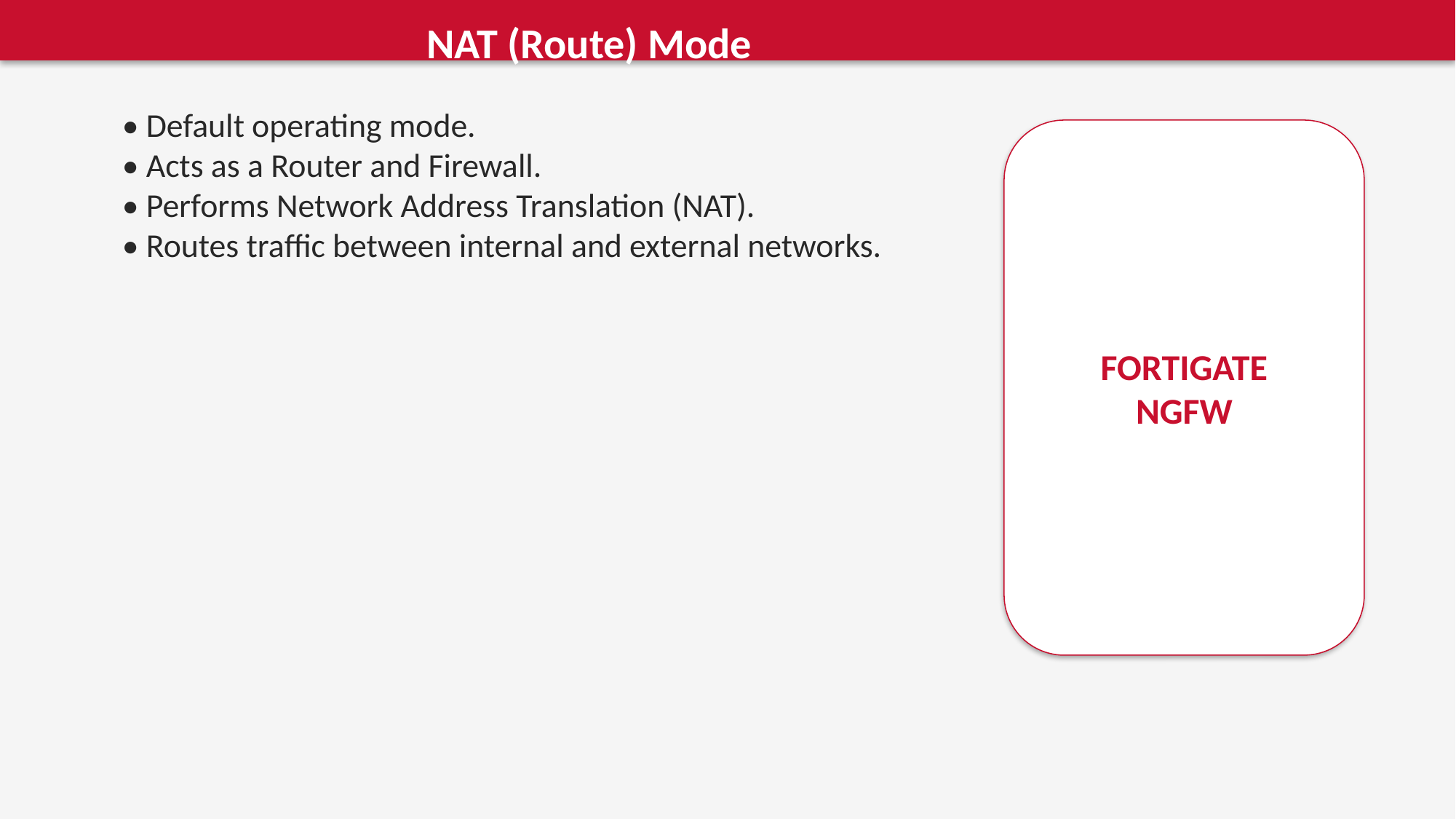

NAT (Route) Mode
• Default operating mode.
• Acts as a Router and Firewall.
• Performs Network Address Translation (NAT).
• Routes traffic between internal and external networks.
FORTIGATE
NGFW